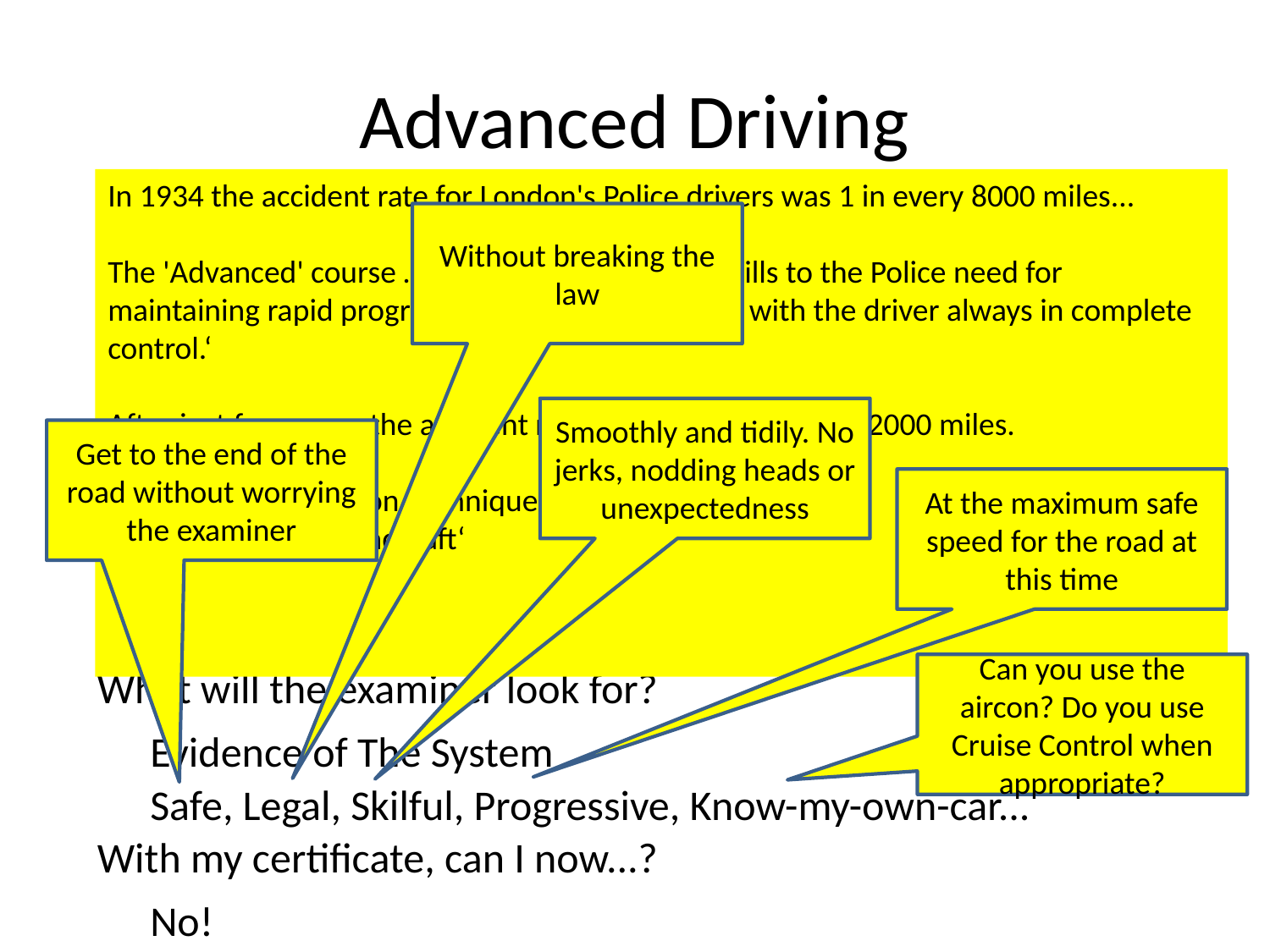

# Advanced Driving
What is it?
In 1934 the accident rate for London's Police drivers was 1 in every 8000 miles...

The 'Advanced' course …‘Applying basic driving skills to the Police need for maintaining rapid progress in all traffic conditions with the driver always in complete control.‘
After just four years the accident rate had reduced to 1 in 22000 miles.

1954	'The Hendon Technique of Driving' published
... renamed 'Roadcraft‘

Without breaking the law
Smoothly and tidily. No jerks, nodding heads or unexpectedness
Get to the end of the road without worrying the examiner
At the maximum safe speed for the road at this time
Can you use the aircon? Do you use Cruise Control when appropriate?
Advanced Driving = “The System of Car Control” = The System
Who says?
Driving Standards Agency

They test us to make sure that we teach you the right things – they test you to make sure you can do it.
Who can teach it?
IAM, RoSPA (RoADAR)
Who invented it?
British Police in 1950s
What will the examiner look for?
Evidence of The System
Safe, Legal, Skilful, Progressive, Know-my-own-car...
With my certificate, can I now...?
No!